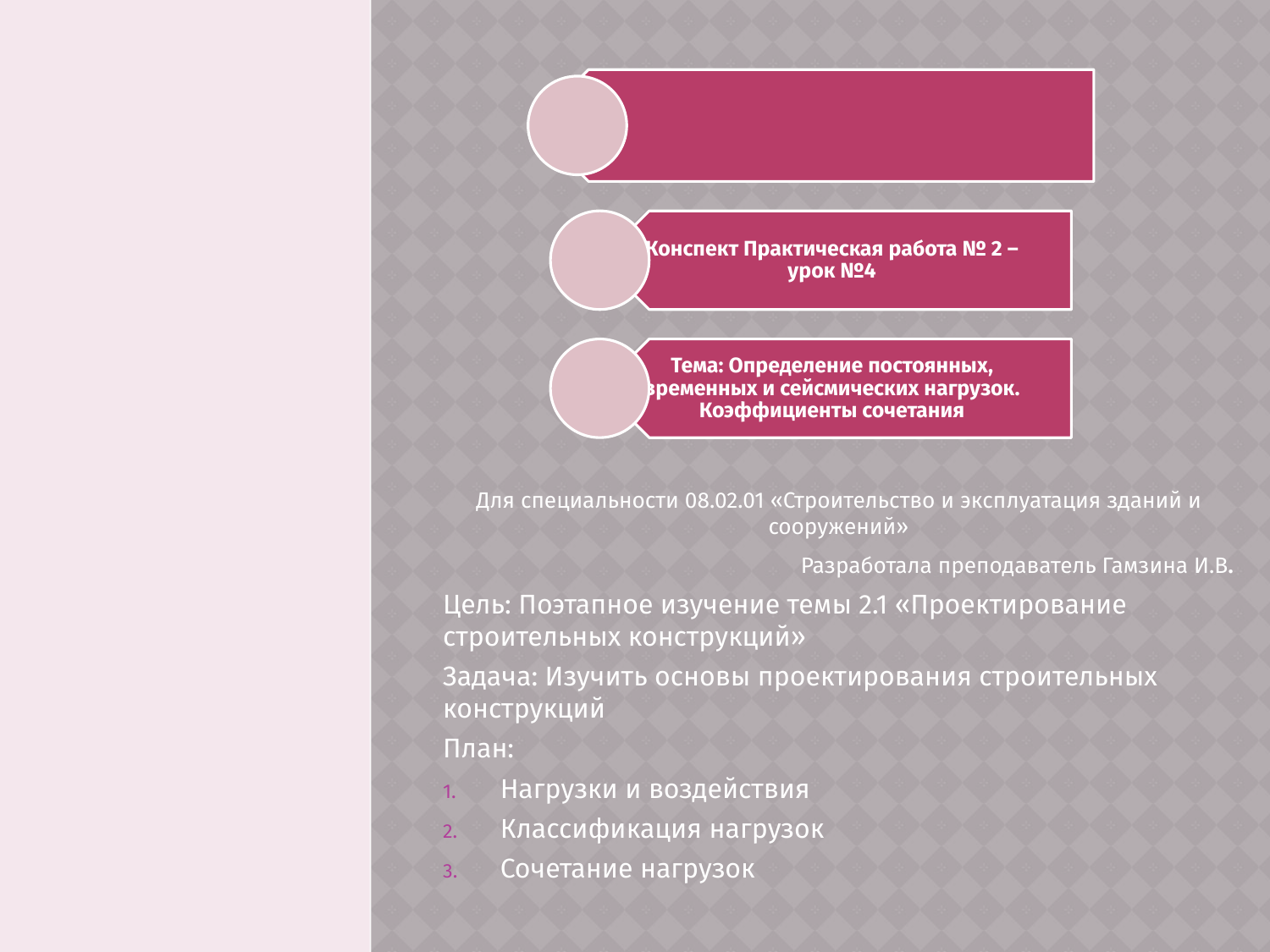

Конспект Практическая работа № 2 – урок №4
Тема: Определение постоянных, временных и сейсмических нагрузок. Коэффициенты сочетания
Для специальности 08.02.01 «Строительство и эксплуатация зданий и сооружений»
Разработала преподаватель Гамзина И.В.
Цель: Поэтапное изучение темы 2.1 «Проектирование строительных конструкций»
Задача: Изучить основы проектирования строительных конструкций
План:
Нагрузки и воздействия
Классификация нагрузок
Сочетание нагрузок